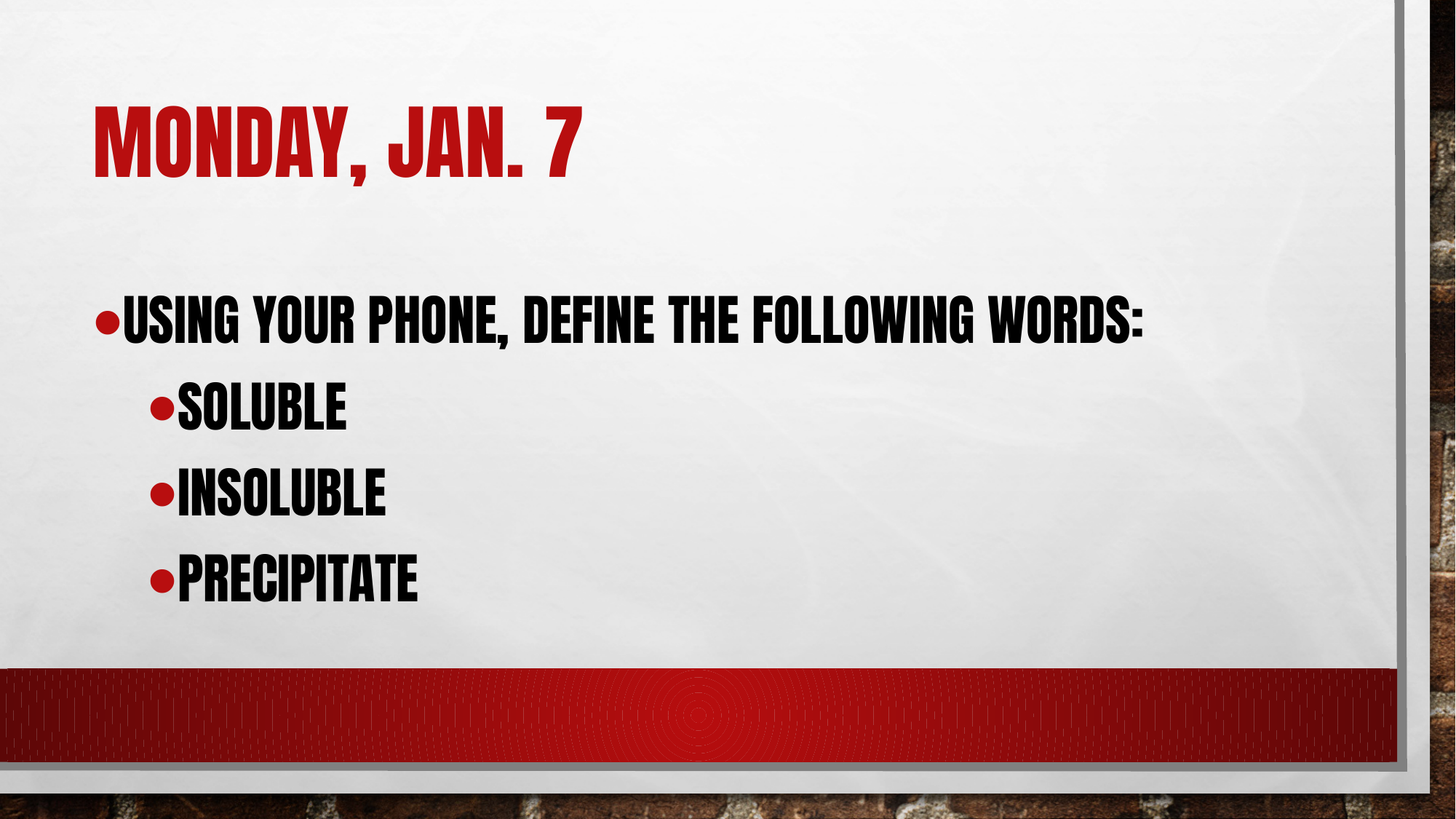

# Monday, Jan. 7
Using your phone, define the following words:
Soluble
Insoluble
Precipitate